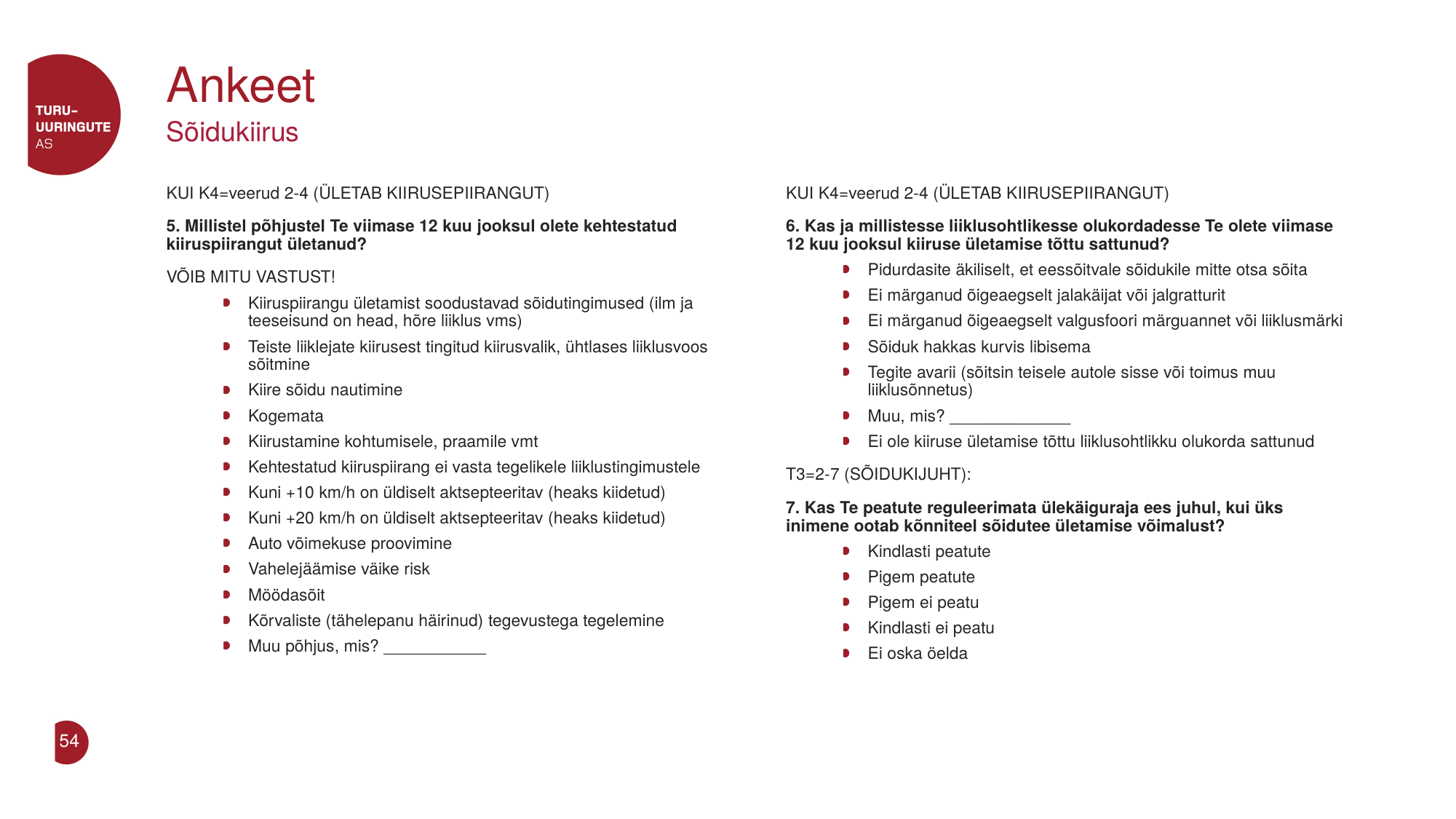

# Ankeet
Sõidukiirus

KUI K4=veerud 2-4 (ÜLETAB KIIRUSEPIIRANGUT)
5. Millistel põhjustel Te viimase 12 kuu jooksul olete kehtestatud kiiruspiirangut ületanud?
VÕIB MITU VASTUST!
Kiiruspiirangu ületamist soodustavad sõidutingimused (ilm ja teeseisund on head, hõre liiklus vms)
Teiste liiklejate kiirusest tingitud kiirusvalik, ühtlases liiklusvoos sõitmine
Kiire sõidu nautimine
Kogemata
Kiirustamine kohtumisele, praamile vmt
Kehtestatud kiiruspiirang ei vasta tegelikele liiklustingimustele
Kuni +10 km/h on üldiselt aktsepteeritav (heaks kiidetud)
Kuni +20 km/h on üldiselt aktsepteeritav (heaks kiidetud)
Auto võimekuse proovimine
Vahelejäämise väike risk
Möödasõit
Kõrvaliste (tähelepanu häirinud) tegevustega tegelemine
Muu põhjus, mis? ___________

KUI K4=veerud 2-4 (ÜLETAB KIIRUSEPIIRANGUT)
6. Kas ja millistesse liiklusohtlikesse olukordadesse Te olete viimase 12 kuu jooksul kiiruse ületamise tõttu sattunud?
Pidurdasite äkiliselt, et eessõitvale sõidukile mitte otsa sõita
Ei märganud õigeaegselt jalakäijat või jalgratturit
Ei märganud õigeaegselt valgusfoori märguannet või liiklusmärki
Sõiduk hakkas kurvis libisema
Tegite avarii (sõitsin teisele autole sisse või toimus muu liiklusõnnetus)
Muu, mis? _____________
Ei ole kiiruse ületamise tõttu liiklusohtlikku olukorda sattunud
T3=2-7 (SÕIDUKIJUHT):
7. Kas Te peatute reguleerimata ülekäiguraja ees juhul, kui üks inimene ootab kõnniteel sõidutee ületamise võimalust?
Kindlasti peatute
Pigem peatute
Pigem ei peatu
Kindlasti ei peatu
Ei oska öelda